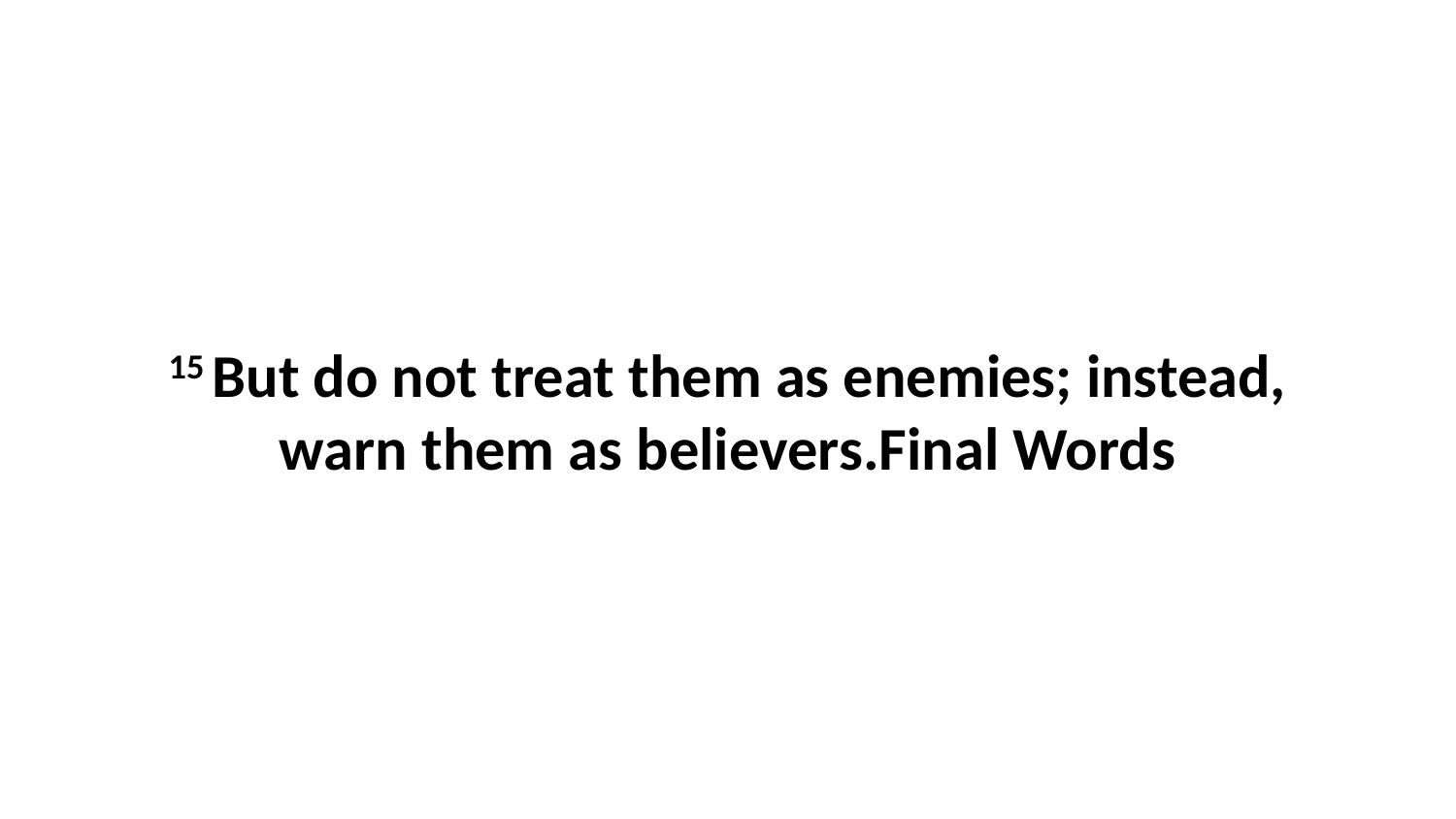

15 But do not treat them as enemies; instead, warn them as believers.Final Words